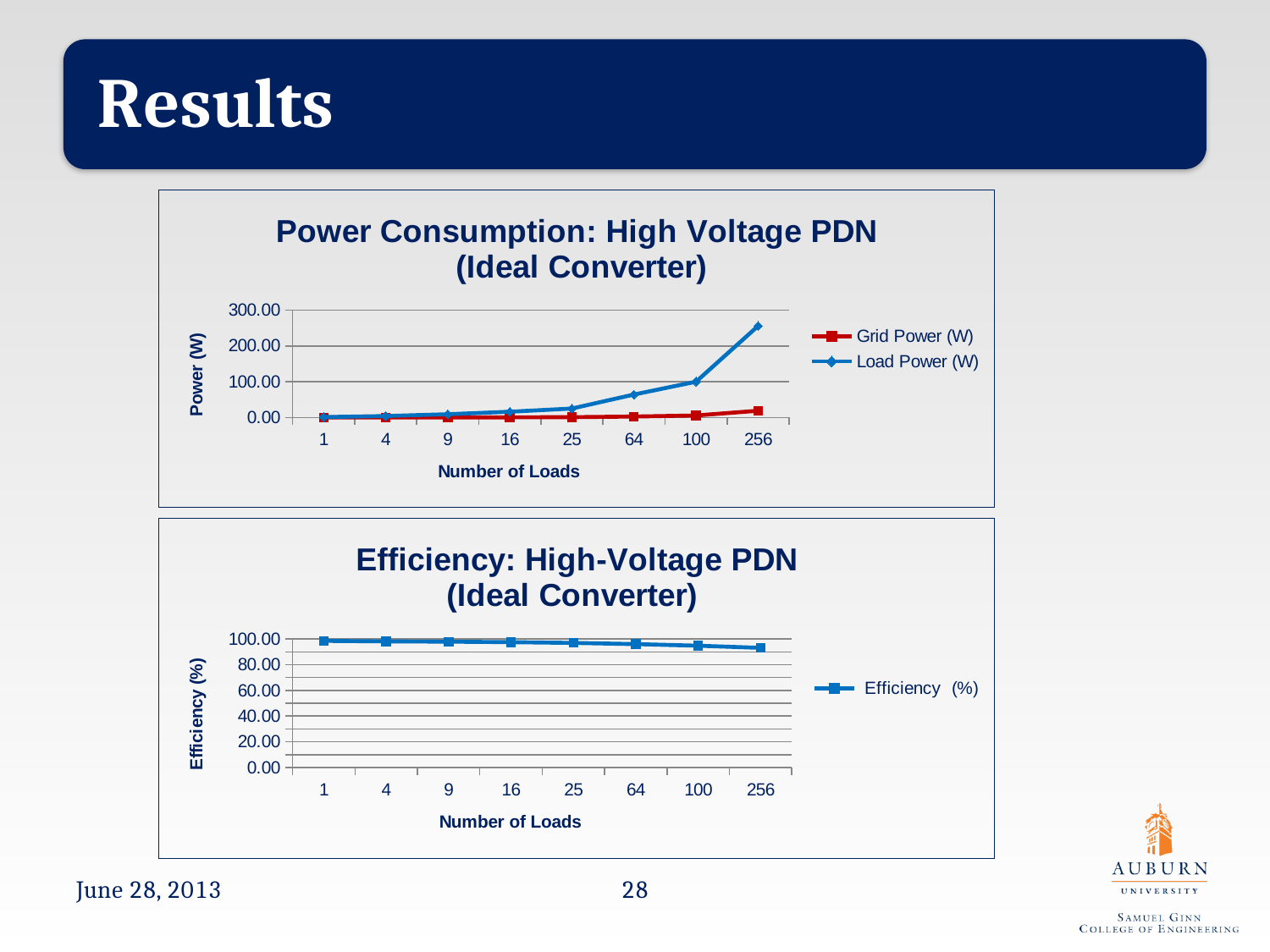

Results

### Chart: Power Consumption: High Voltage PDN
 (Ideal Converter)

| Category | Grid Power (W) | Load Power (W) |
|---|---|---|
| 1 | 0.014444444444444446 | 1.0 |
| 4 | 0.07444444444444445 | 4.0 |
| 9 | 0.18777777777777777 | 9.0 |
| 16 | 0.39666666666666667 | 16.0 |
| 25 | 0.7799999999999999 | 25.0 |
| 64 | 2.64 | 64.0 |
| 100 | 5.48 | 100.0 |
| 256 | 18.82 | 256.0 |

### Chart: Efficiency: High-Voltage PDN
(Ideal Converter)

| Category |  Efficiency  (%) |
|---|---|
| 1 | 98.57612267250822 |
| 4 | 98.1728933733297 |
| 9 | 97.95622203410329 |
| 16 | 97.58080910754218 |
| 25 | 96.97439875872769 |
| 64 | 96.03841536614645 |
| 100 | 94.80470231323473 |
| 256 | 93.15188123135142 |
June 28, 2013
28